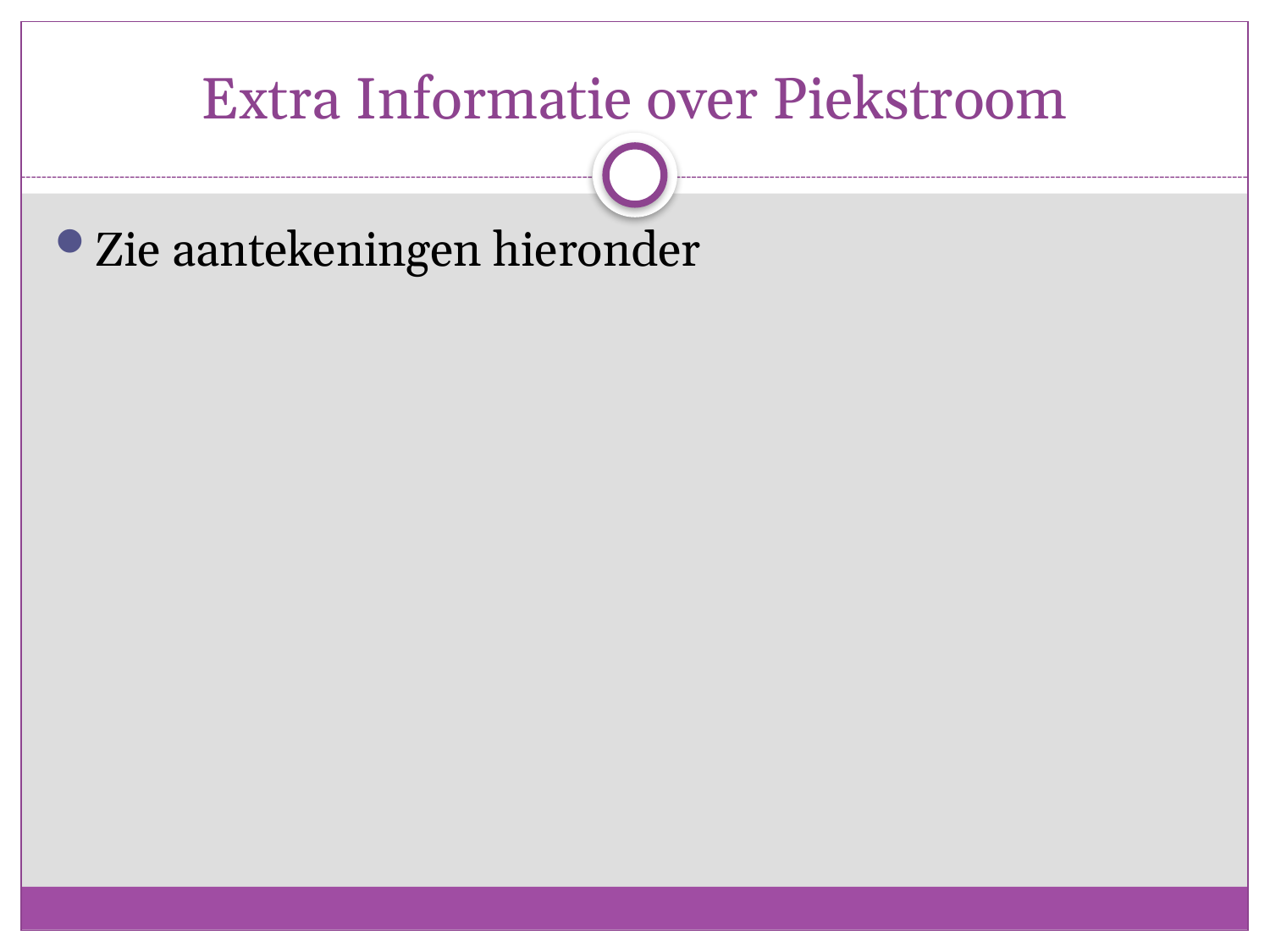

# Extra Informatie over Piekstroom
Zie aantekeningen hieronder